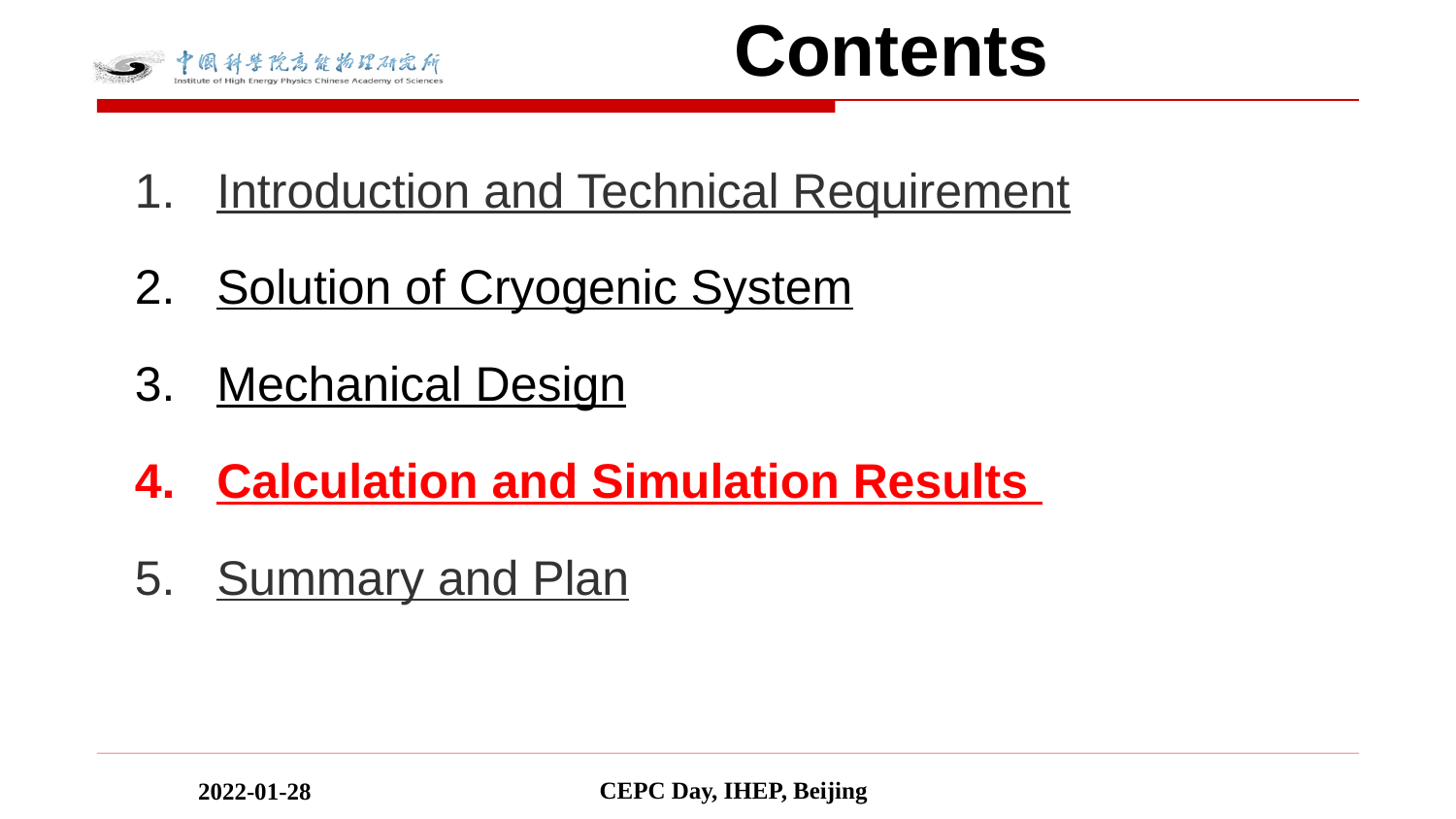

# Contents
Introduction and Technical Requirement
Solution of Cryogenic System
Mechanical Design
Calculation and Simulation Results
Summary and Plan
2022-01-28
CEPC Day, IHEP, Beijing